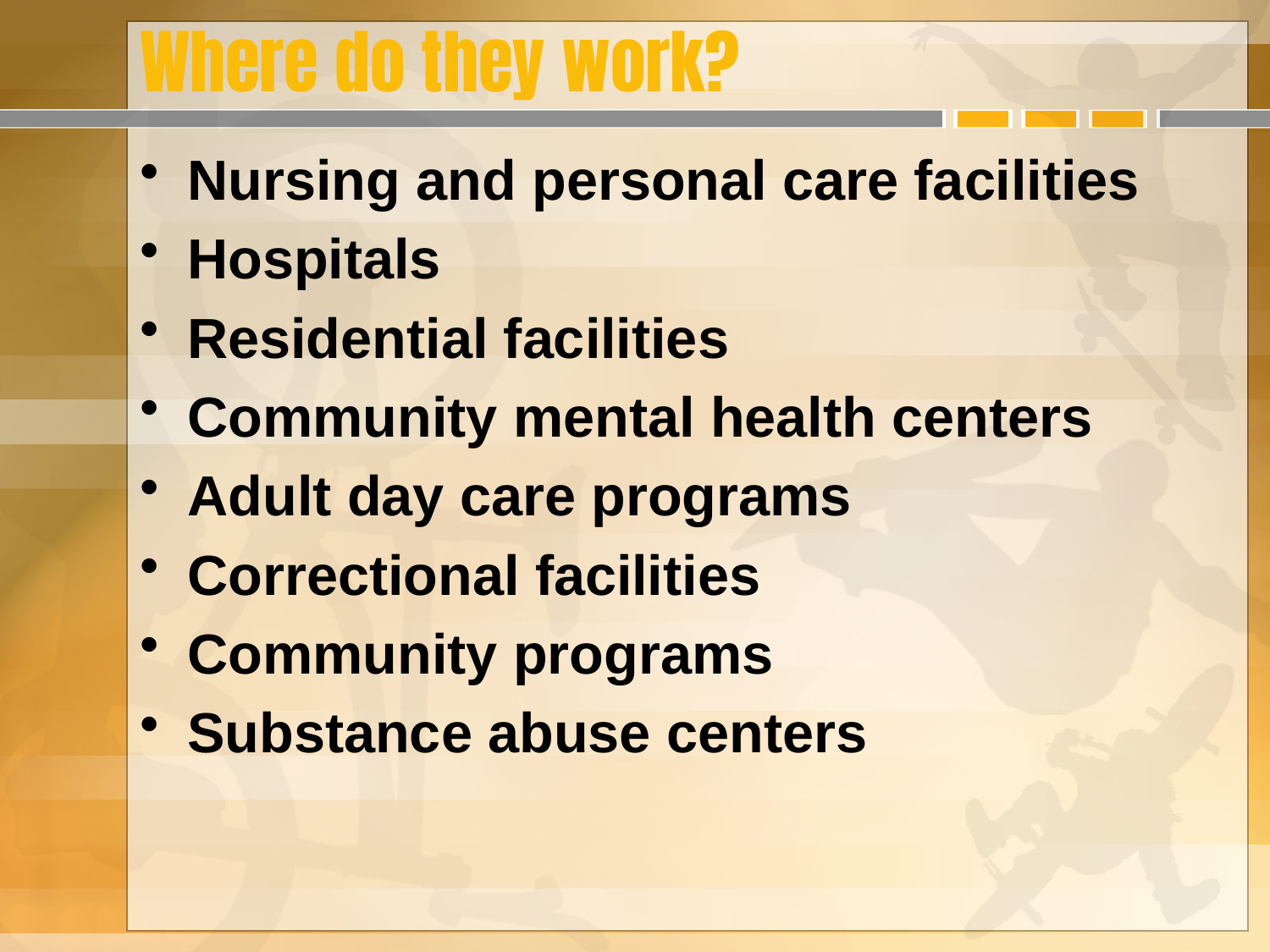

# Where do they work?
Nursing and personal care facilities
Hospitals
Residential facilities
Community mental health centers
Adult day care programs
Correctional facilities
Community programs
Substance abuse centers